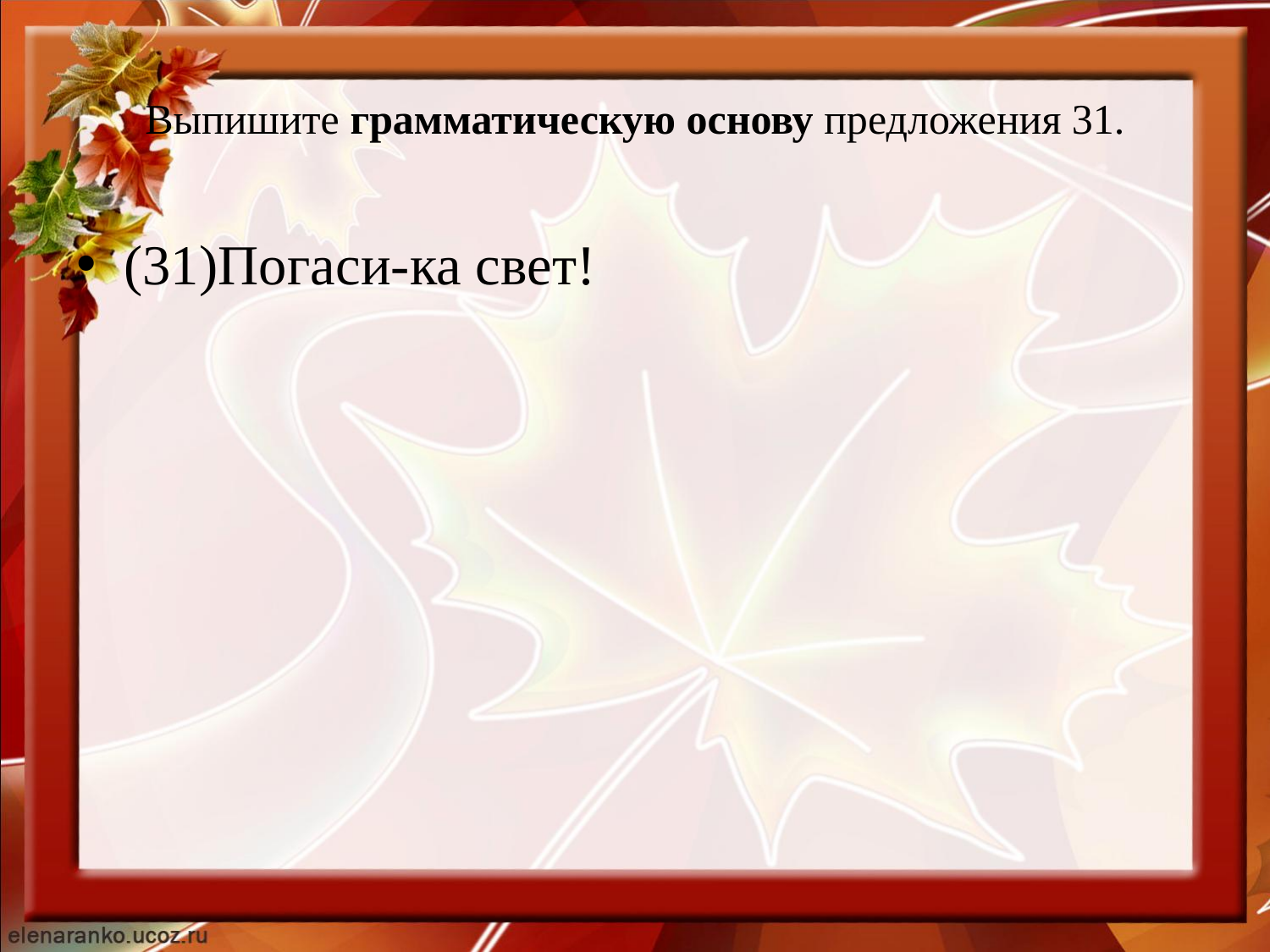

# Выпишите грамматическую основу предложения 31.
(31)Погаси-ка свет!